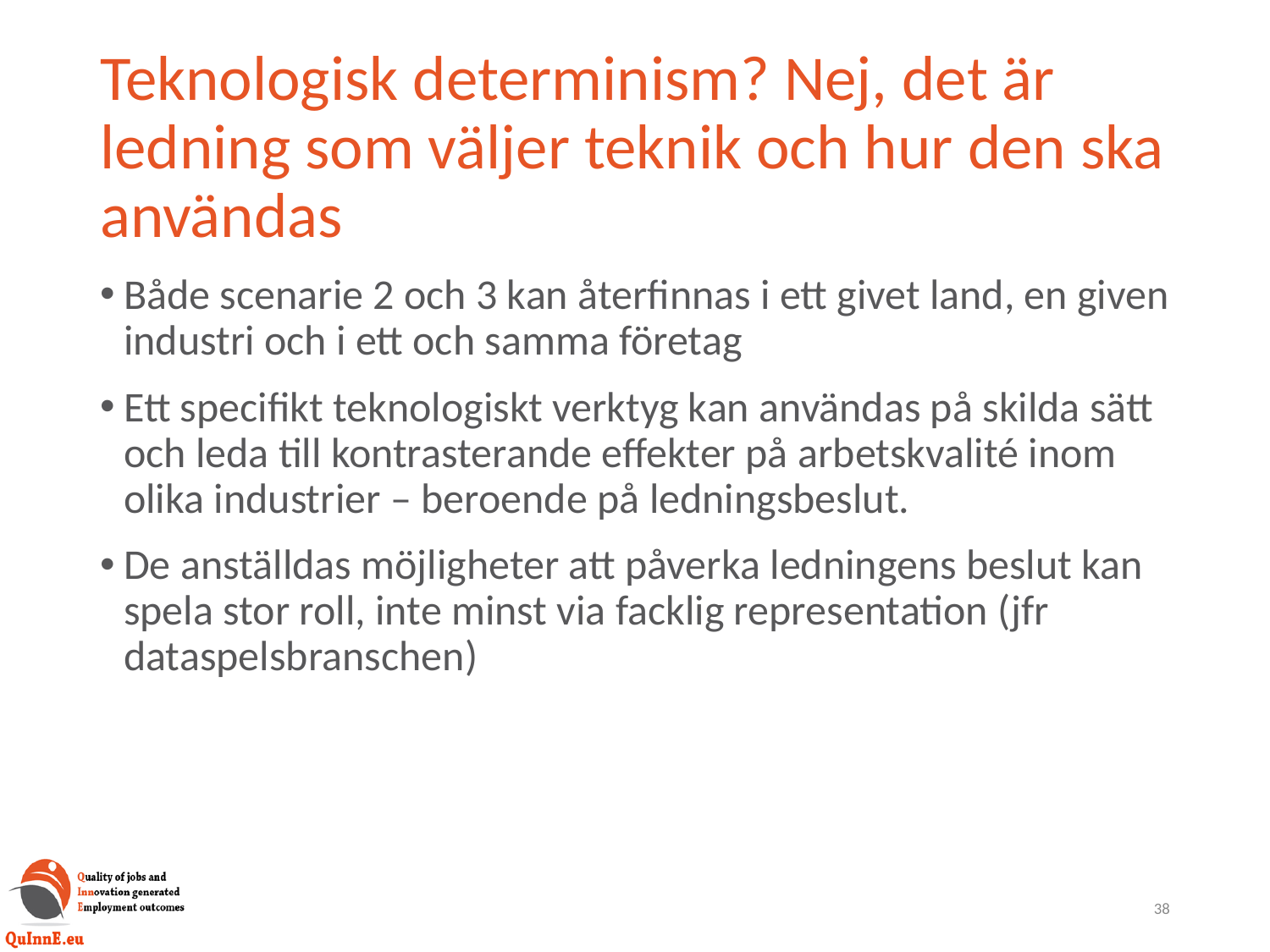

# Teknologisk determinism? Nej, det är ledning som väljer teknik och hur den ska användas
Både scenarie 2 och 3 kan återfinnas i ett givet land, en given industri och i ett och samma företag
Ett specifikt teknologiskt verktyg kan användas på skilda sätt och leda till kontrasterande effekter på arbetskvalité inom olika industrier – beroende på ledningsbeslut.
De anställdas möjligheter att påverka ledningens beslut kan spela stor roll, inte minst via facklig representation (jfr dataspelsbranschen)
38